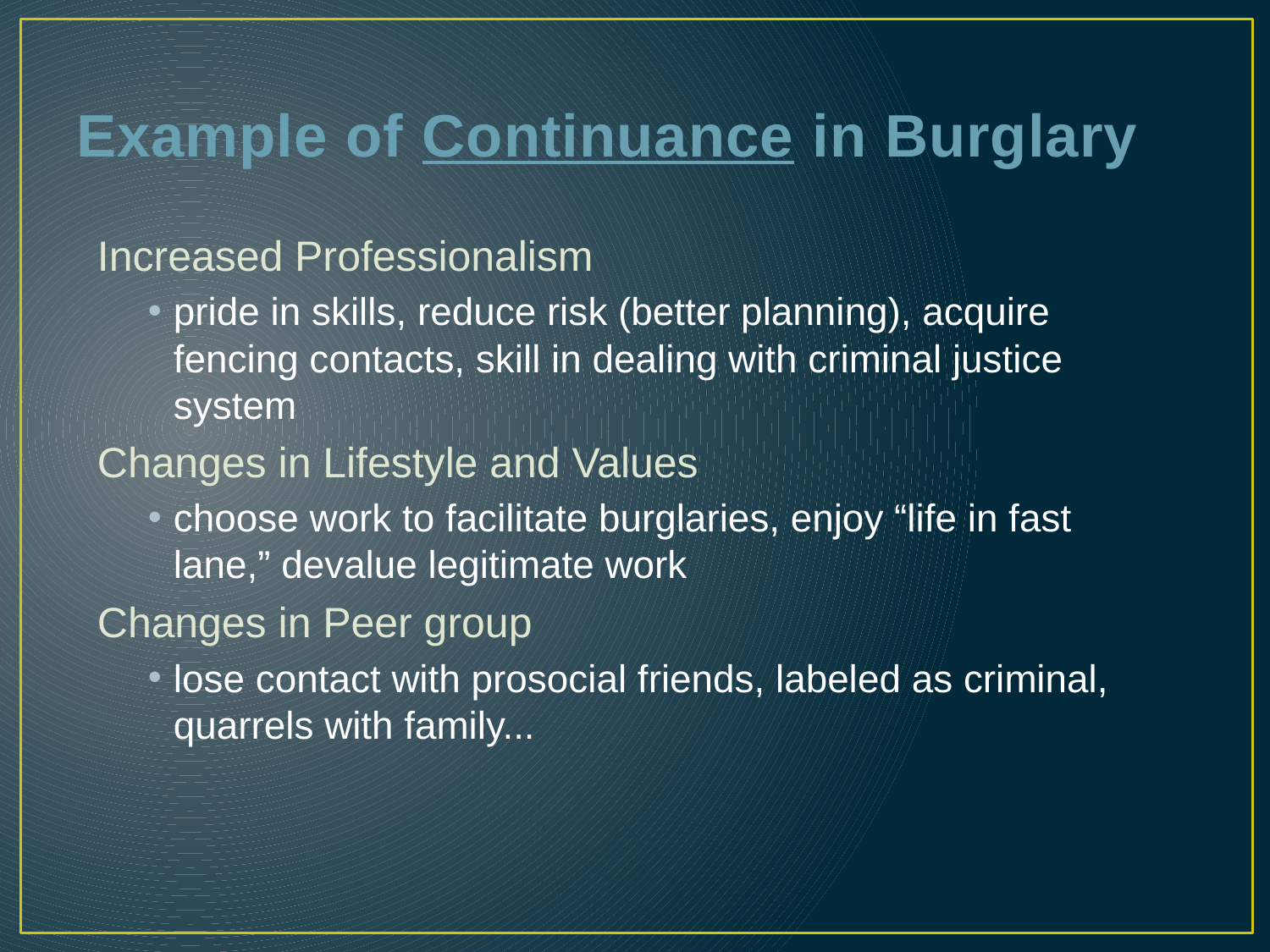

# Example of Continuance in Burglary
Increased Professionalism
pride in skills, reduce risk (better planning), acquire fencing contacts, skill in dealing with criminal justice system
Changes in Lifestyle and Values
choose work to facilitate burglaries, enjoy “life in fast lane,” devalue legitimate work
Changes in Peer group
lose contact with prosocial friends, labeled as criminal, quarrels with family...